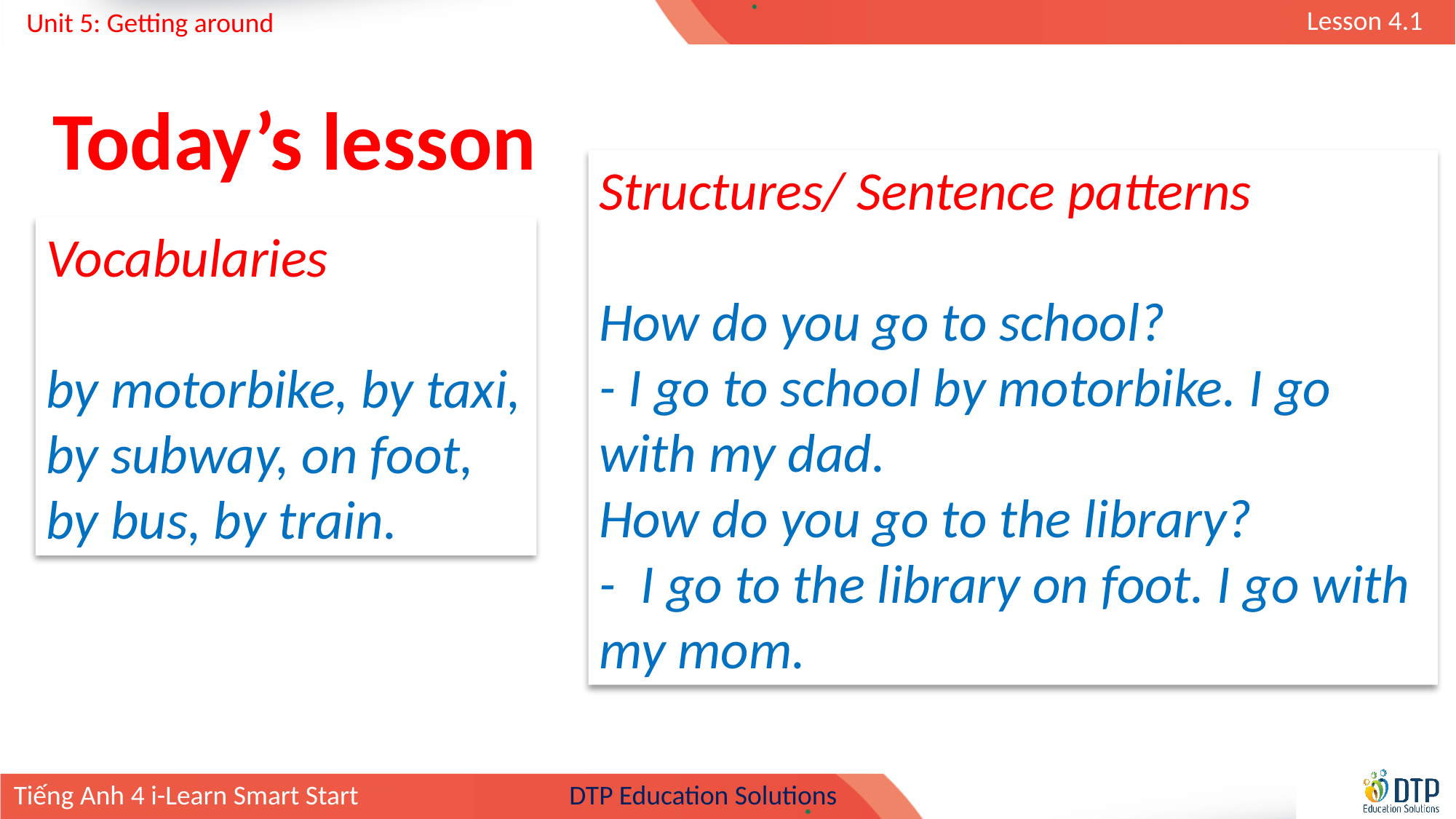

Today’s lesson
Structures/ Sentence patterns

How do you go to school?
- I go to school by motorbike. I go with my dad.
How do you go to the library?
-  I go to the library on foot. I go with my mom.
Vocabularies

by motorbike, by taxi, by subway, on foot, by bus, by train.